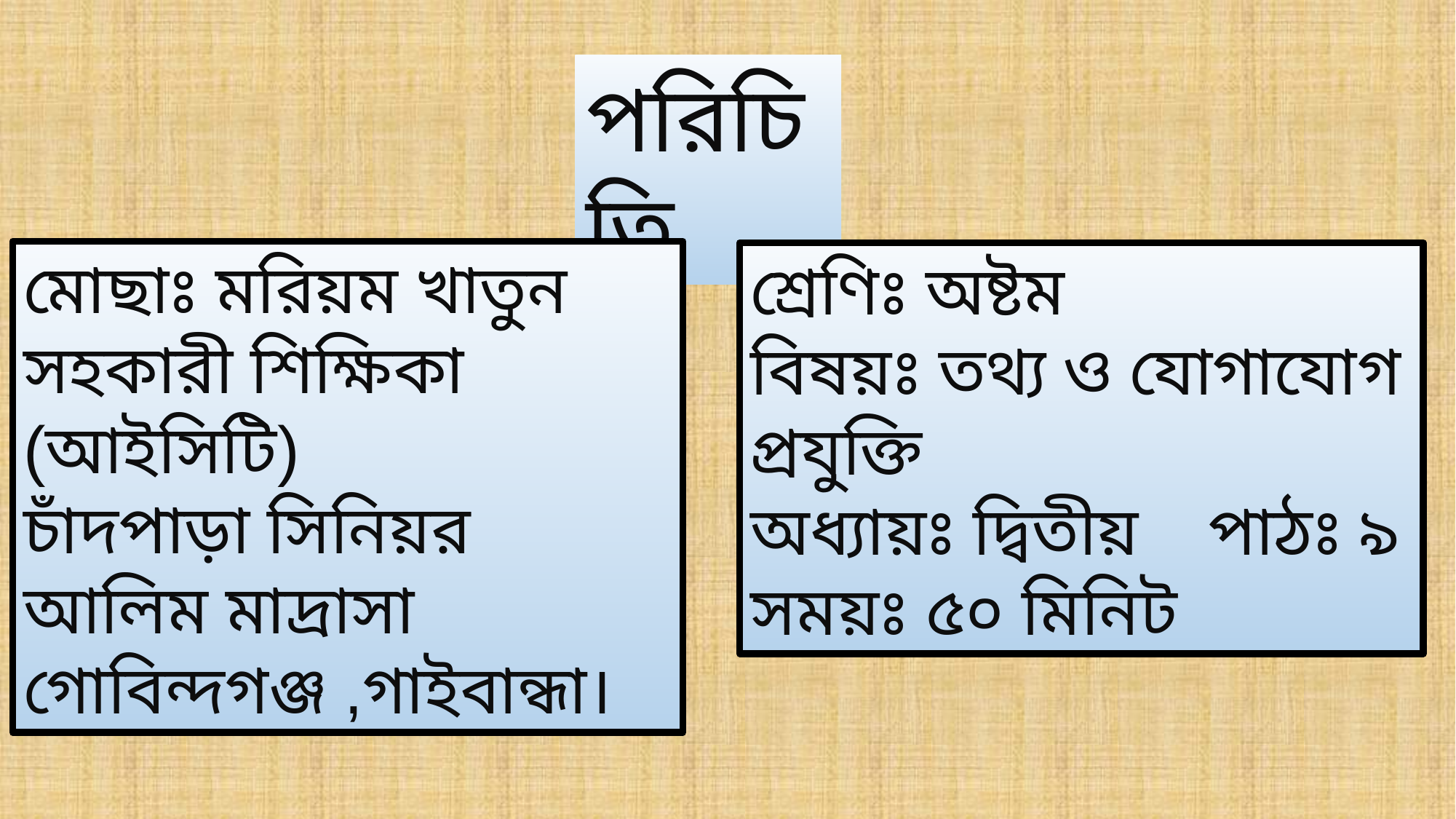

পরিচিতি
মোছাঃ মরিয়ম খাতুন
সহকারী শিক্ষিকা (আইসিটি)
চাঁদপাড়া সিনিয়র আলিম মাদ্রাসা
গোবিন্দগঞ্জ ,গাইবান্ধা।
শ্রেণিঃ অষ্টম
বিষয়ঃ তথ্য ও যোগাযোগ প্রযুক্তি
অধ্যায়ঃ দ্বিতীয়    পাঠঃ ৯
সময়ঃ ৫০ মিনিট